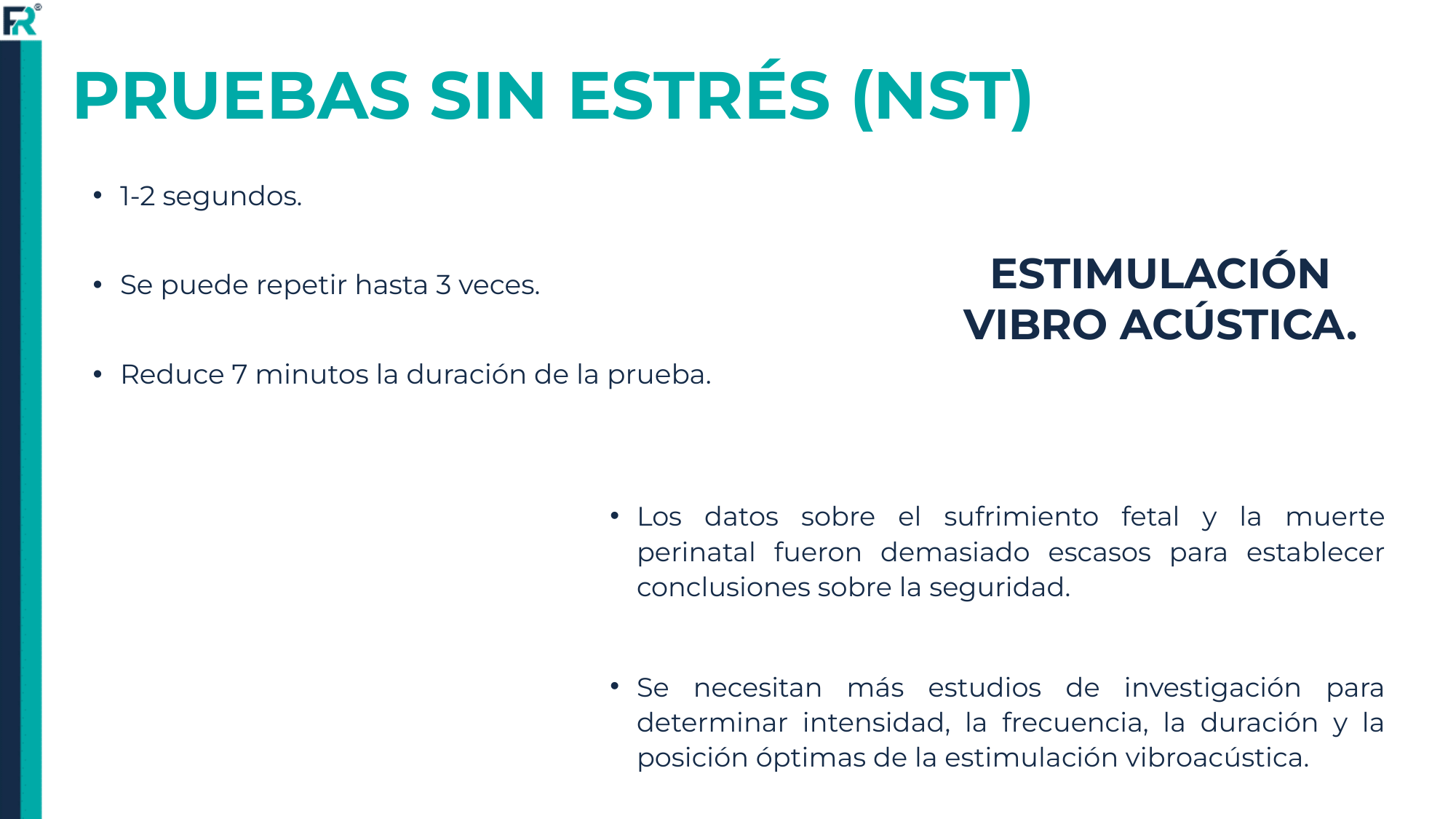

# PRUEBAS SIN ESTRÉS (NST)
1-2 segundos.

Se puede repetir hasta 3 veces.

Reduce 7 minutos la duración de la prueba.
ESTIMULACIÓN VIBRO ACÚSTICA.
Los datos sobre el sufrimiento fetal y la muerte perinatal fueron demasiado escasos para establecer conclusiones sobre la seguridad.

Se necesitan más estudios de investigación para determinar intensidad, la frecuencia, la duración y la posición óptimas de la estimulación vibroacústica.